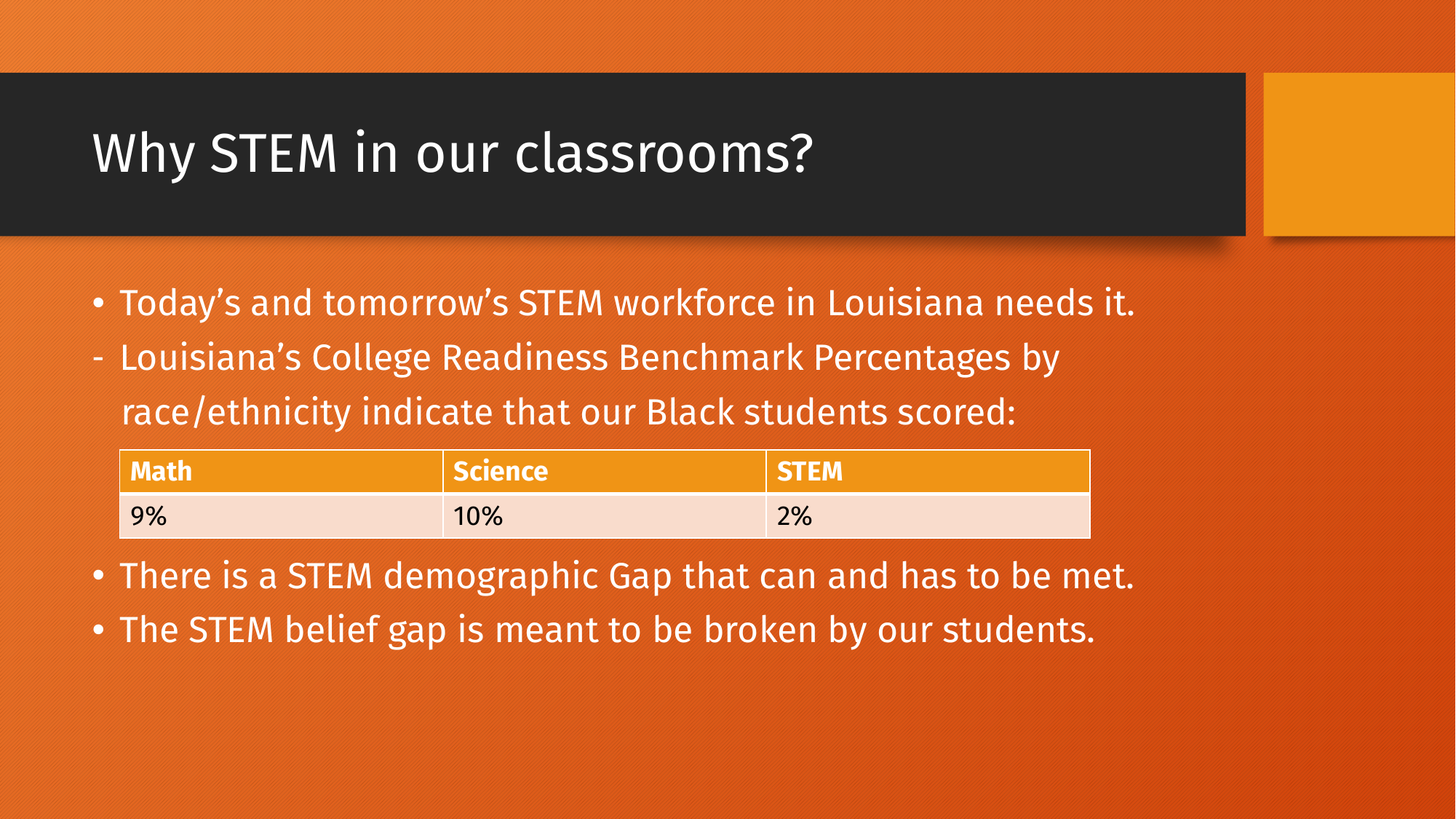

# Why STEM in our classrooms?
Today’s and tomorrow’s STEM workforce in Louisiana needs it.
Louisiana’s College Readiness Benchmark Percentages by
   race/ethnicity indicate that our Black students scored:

There is a STEM demographic Gap that can and has to be met.
The STEM belief gap is meant to be broken by our students.
| Math | Science | STEM |
| --- | --- | --- |
| 9% | 10% | 2% |